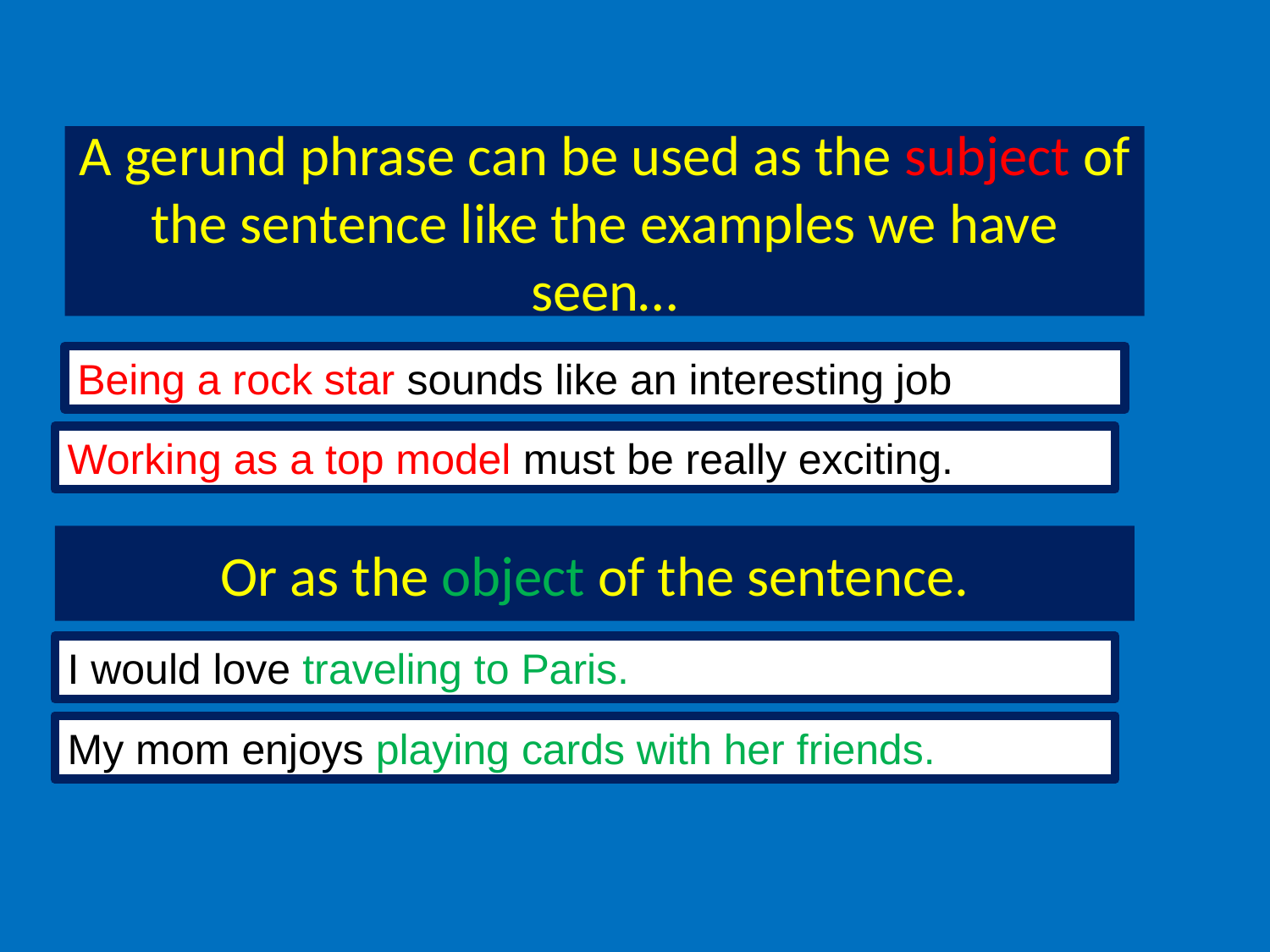

# A gerund phrase can be used as the subject of the sentence like the examples we have seen…
Being a rock star sounds like an interesting job
Working as a top model must be really exciting.
Or as the object of the sentence.
I would love traveling to Paris.
My mom enjoys playing cards with her friends.
My mom enjoys playing cards with her friends.